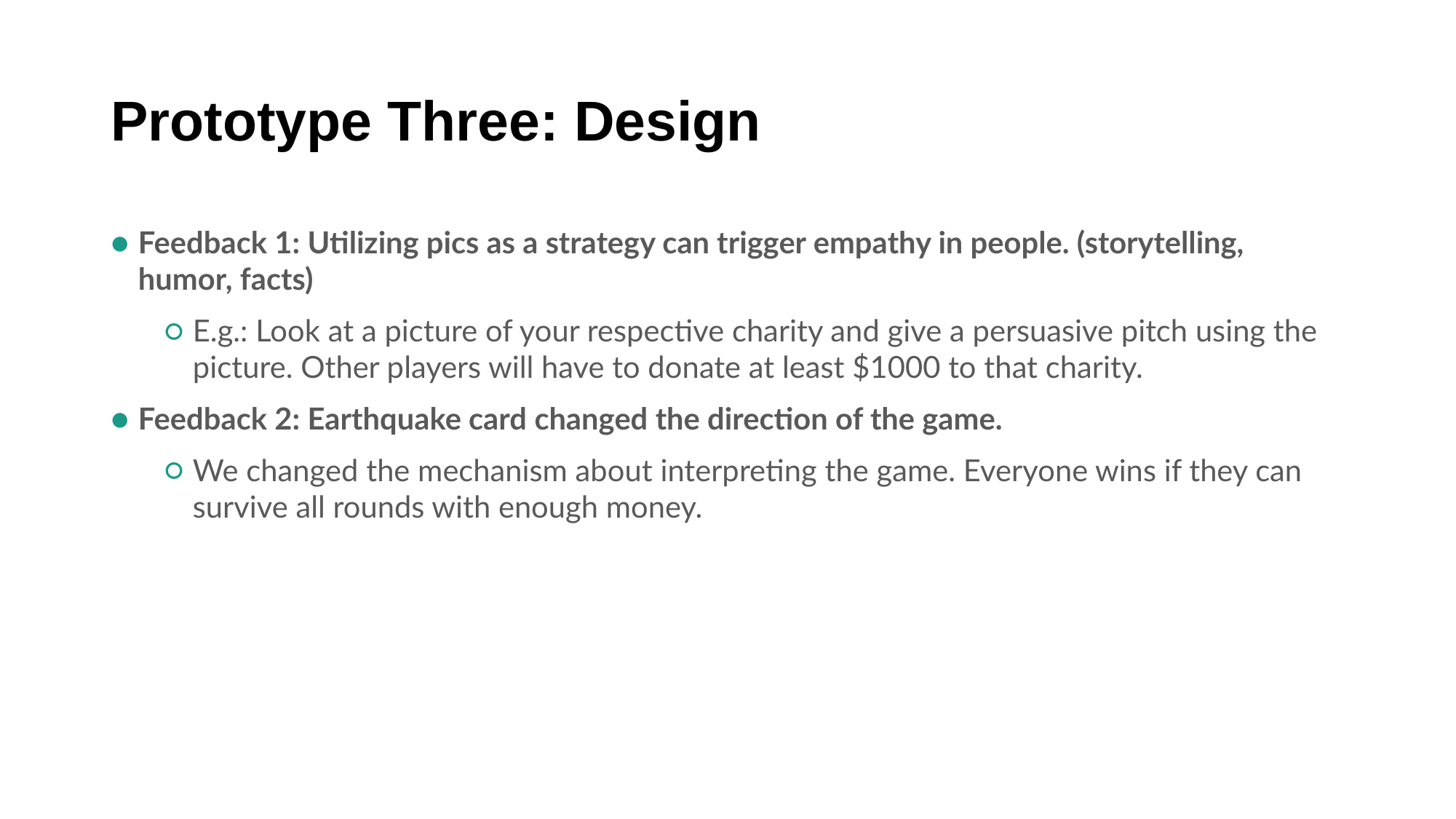

# Prototype Three: Design
Feedback 1: Utilizing pics as a strategy can trigger empathy in people. (storytelling, humor, facts)
E.g.: Look at a picture of your respective charity and give a persuasive pitch using the picture. Other players will have to donate at least $1000 to that charity.
Feedback 2: Earthquake card changed the direction of the game.
We changed the mechanism about interpreting the game. Everyone wins if they can survive all rounds with enough money.